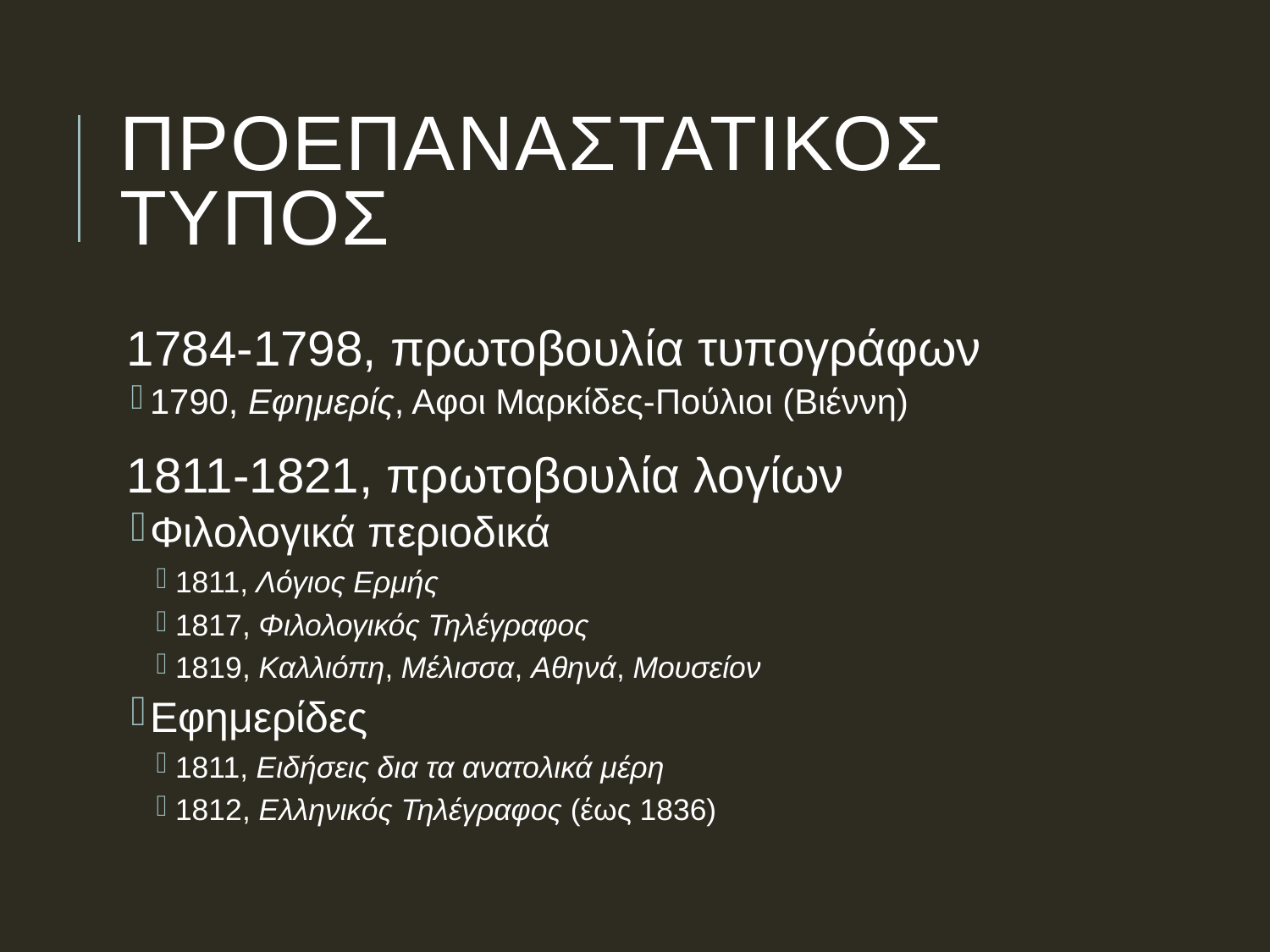

# Προεπαναστατικοσ Τυπος
1784-1798, πρωτοβουλία τυπογράφων
1790, Εφημερίς, Αφοι Μαρκίδες-Πούλιοι (Βιέννη)
1811-1821, πρωτοβουλία λογίων
Φιλολογικά περιοδικά
1811, Λόγιος Ερμής
1817, Φιλολογικός Τηλέγραφος
1819, Καλλιόπη, Μέλισσα, Αθηνά, Μουσείον
Εφημερίδες
1811, Ειδήσεις δια τα ανατολικά μέρη
1812, Ελληνικός Τηλέγραφος (έως 1836)